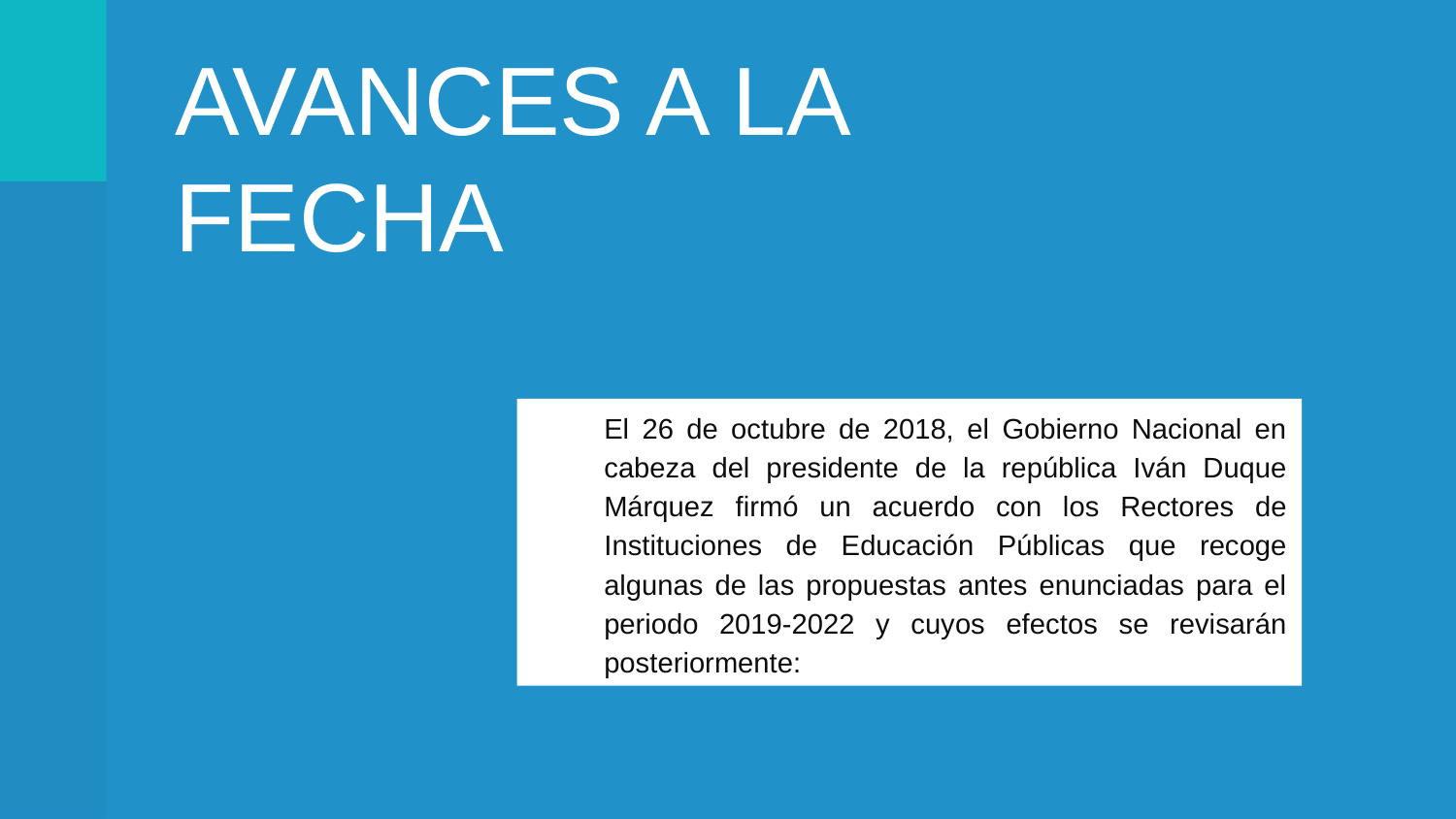

AVANCES A LA FECHA
El 26 de octubre de 2018, el Gobierno Nacional en cabeza del presidente de la república Iván Duque Márquez firmó un acuerdo con los Rectores de Instituciones de Educación Públicas que recoge algunas de las propuestas antes enunciadas para el periodo 2019-2022 y cuyos efectos se revisarán posteriormente: